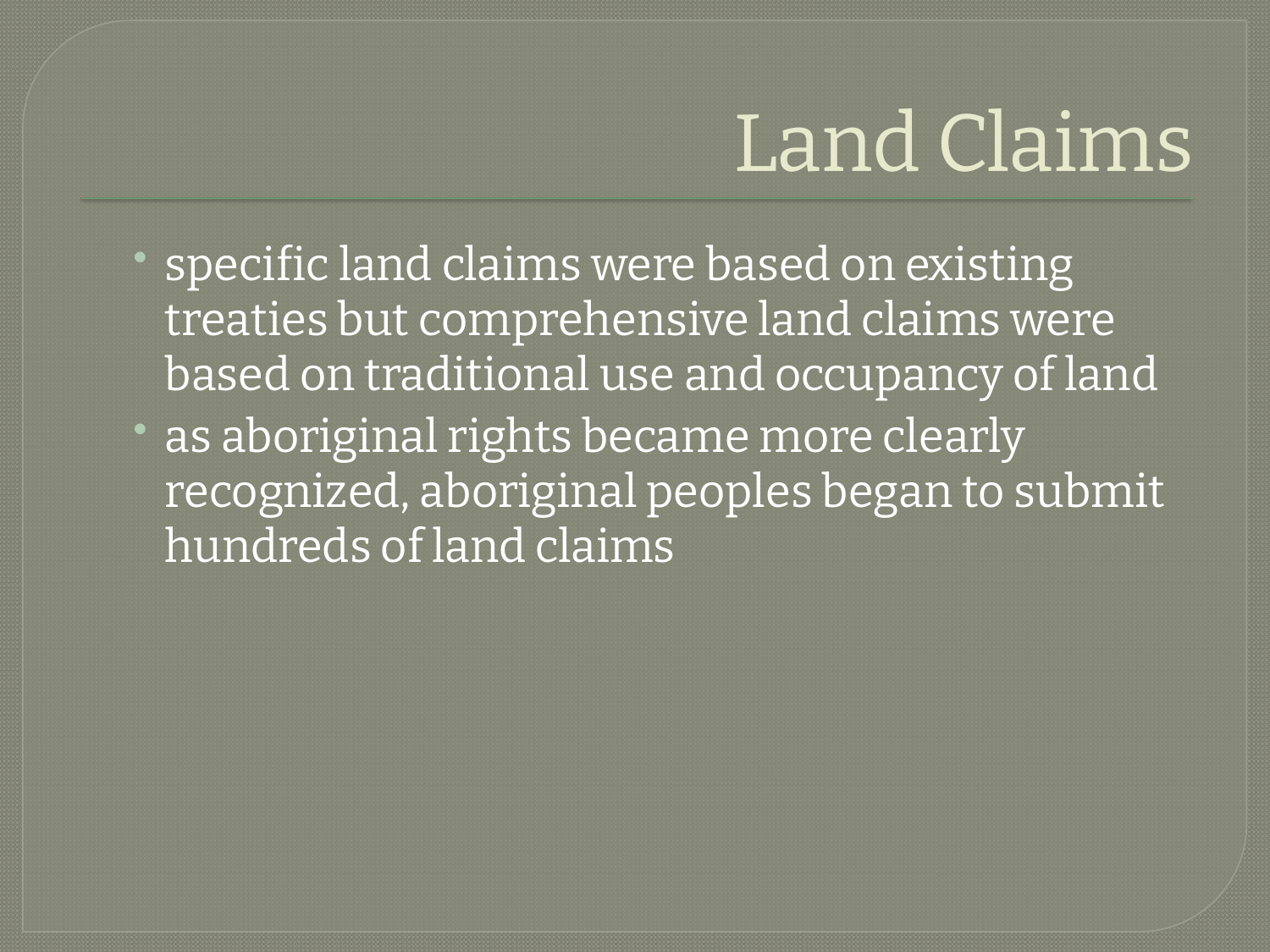

# Land Claims
specific land claims were based on existing treaties but comprehensive land claims were based on traditional use and occupancy of land
as aboriginal rights became more clearly recognized, aboriginal peoples began to submit hundreds of land claims